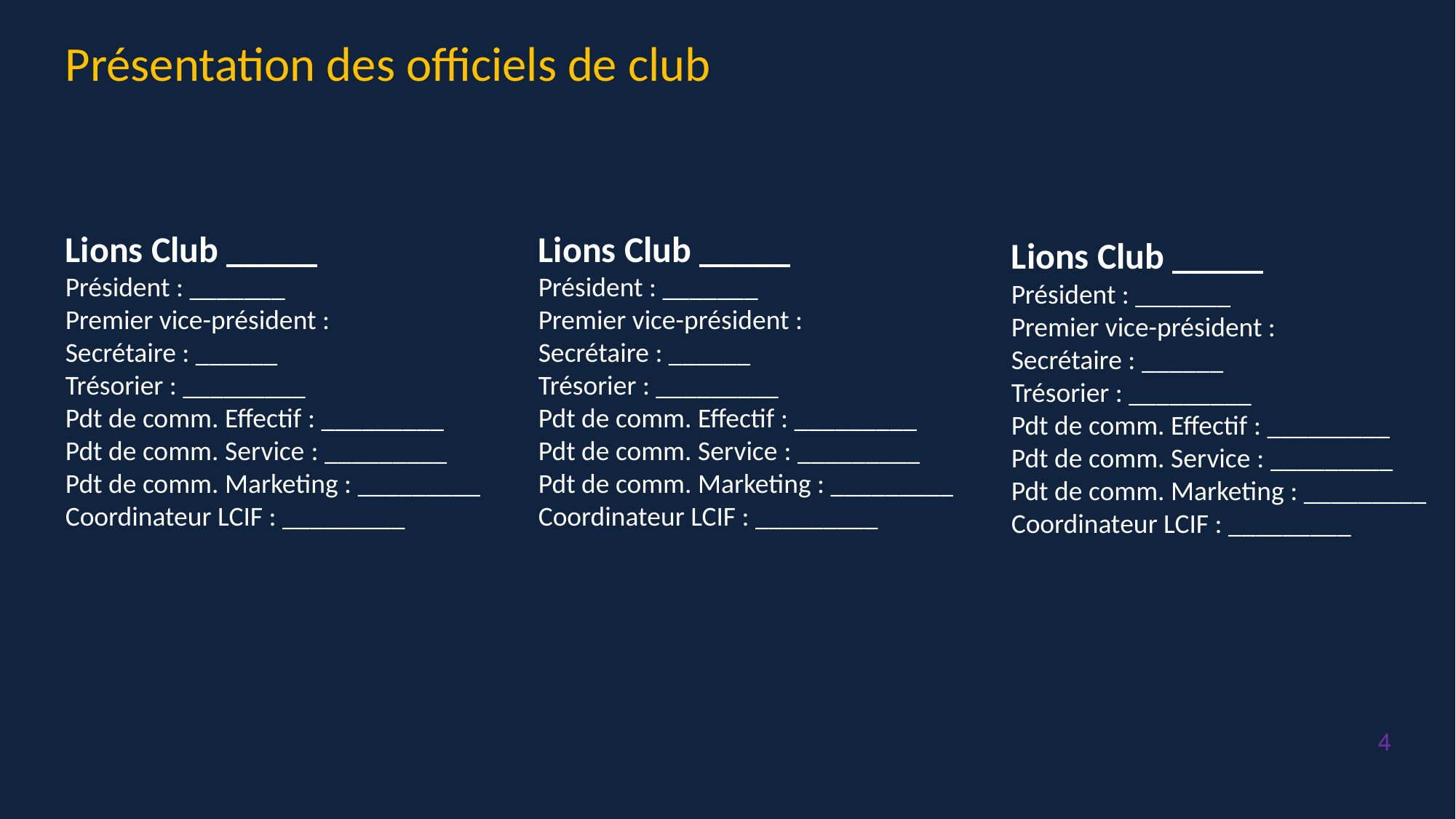

Présentation des officiels de club
Lions Club _____
Président : _______
Premier vice-président :
Secrétaire : ______
Trésorier : _________
Pdt de comm. Effectif : _________
Pdt de comm. Service : _________
Pdt de comm. Marketing : _________
Coordinateur LCIF : _________
Lions Club _____
Président : _______
Premier vice-président :
Secrétaire : ______
Trésorier : _________
Pdt de comm. Effectif : _________
Pdt de comm. Service : _________
Pdt de comm. Marketing : _________
Coordinateur LCIF : _________
Lions Club _____
Président : _______
Premier vice-président :
Secrétaire : ______
Trésorier : _________
Pdt de comm. Effectif : _________
Pdt de comm. Service : _________
Pdt de comm. Marketing : _________
Coordinateur LCIF : _________